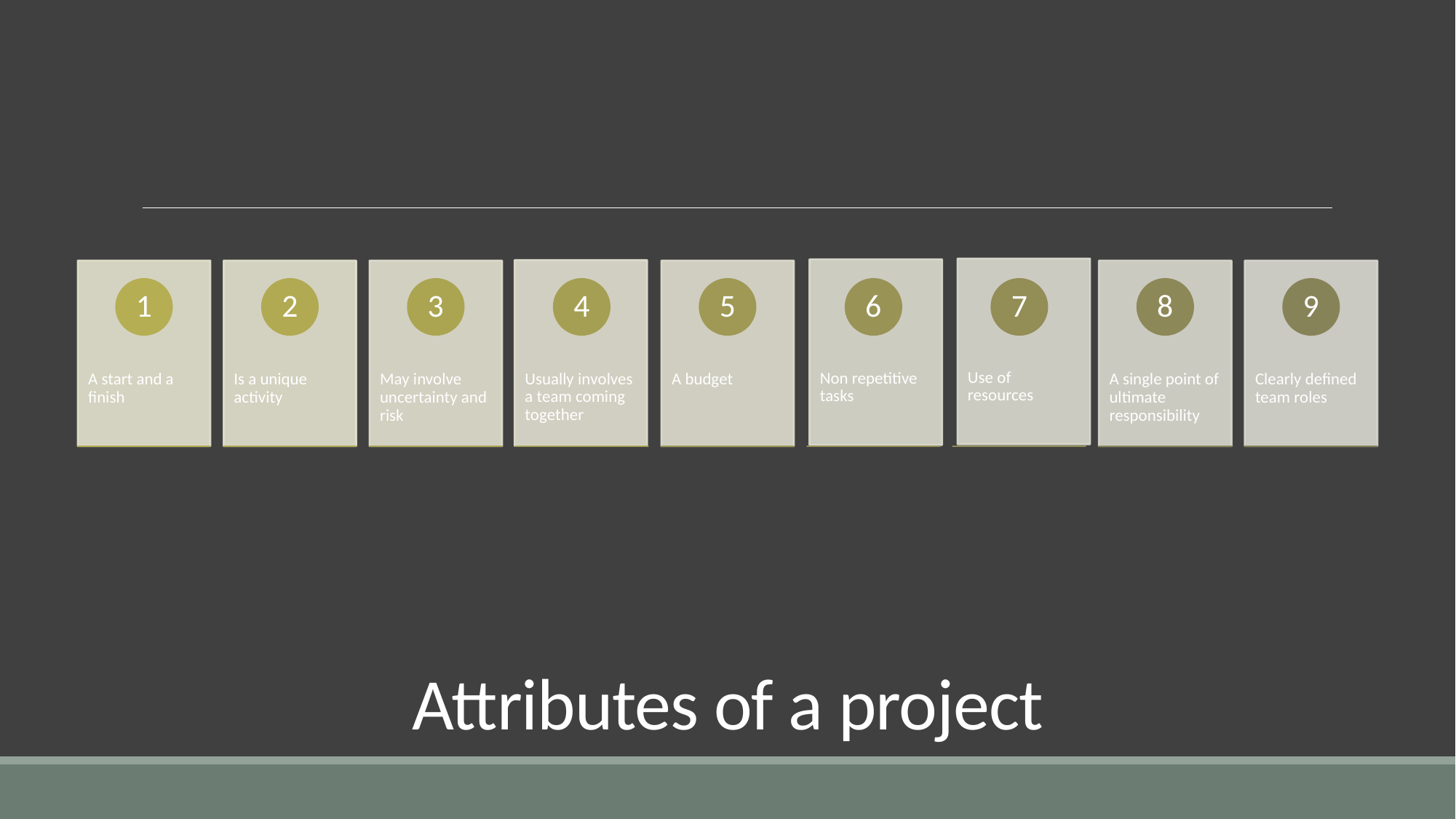

A start and a finish
1
Is a unique activity
2
May involve uncertainty and risk
3
Usually involves a team coming together
4
A budget
5
Non repetitive tasks
6
Use of resources
7
A single point of ultimate responsibility
8
Clearly defined team roles
9
# Attributes of a project